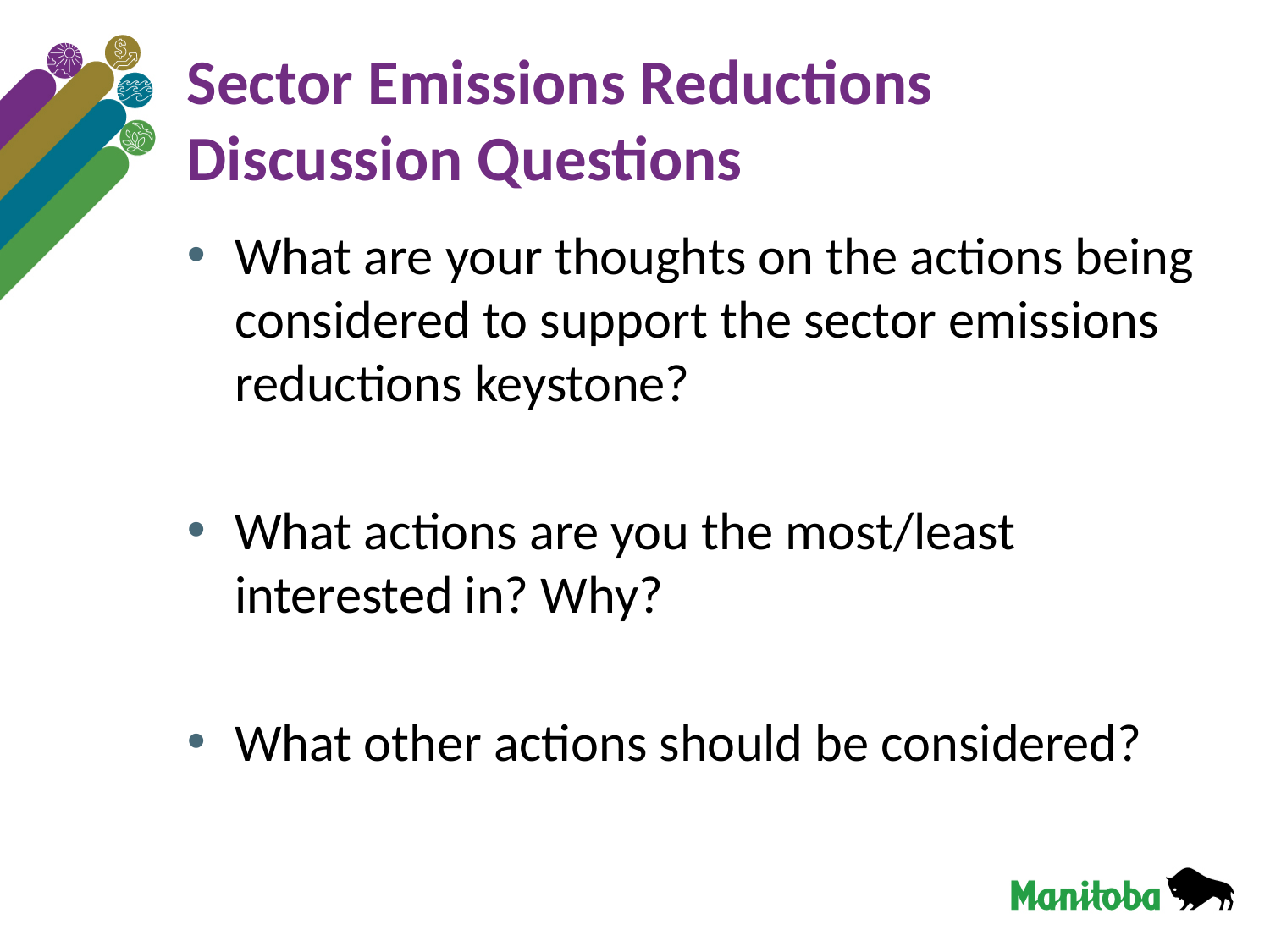

# Sector Emissions Reductions Discussion Questions
What are your thoughts on the actions being considered to support the sector emissions reductions keystone?

What actions are you the most/least interested in? Why?

What other actions should be considered?